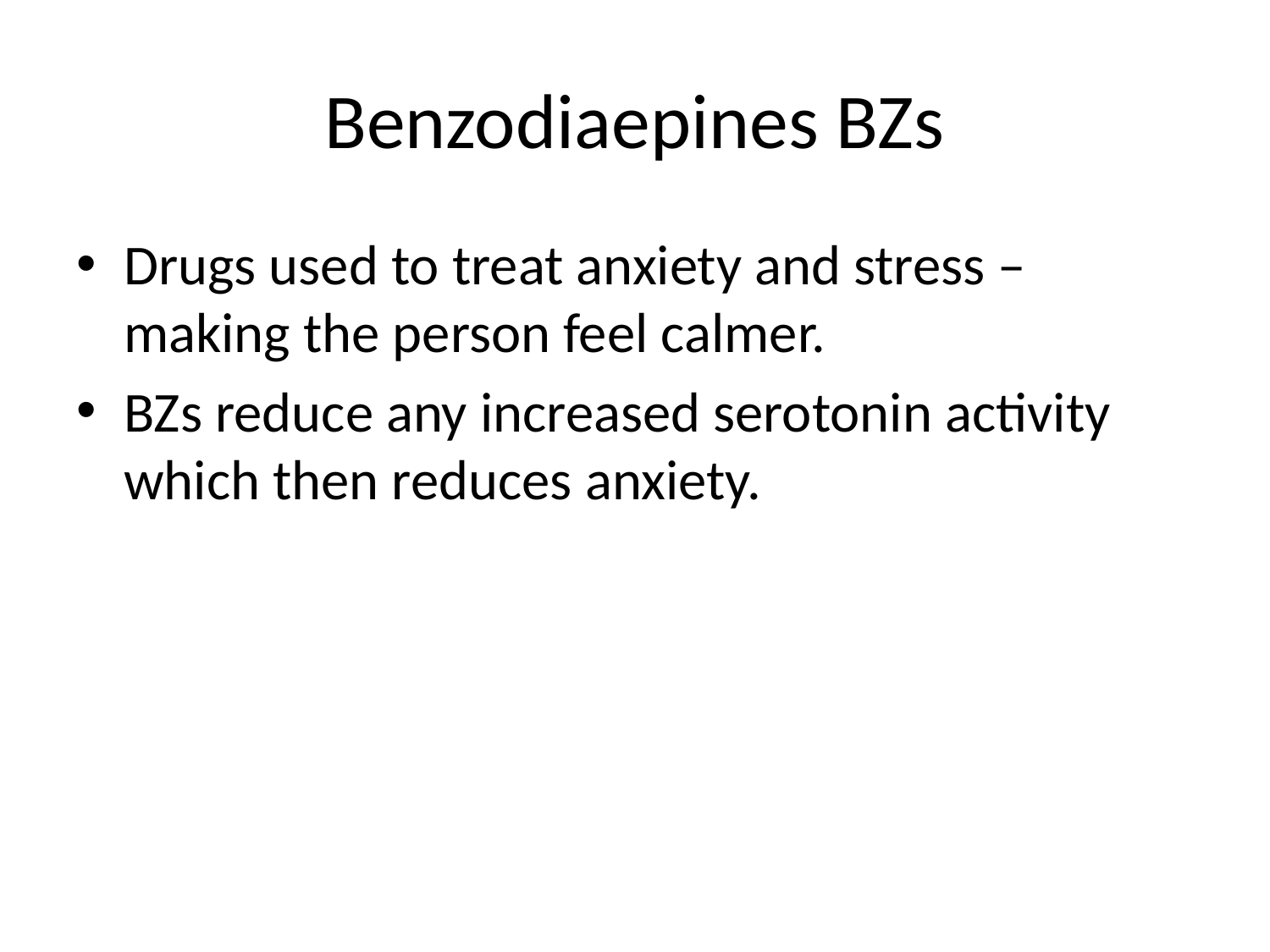

# Benzodiaepines BZs
Drugs used to treat anxiety and stress – making the person feel calmer.
BZs reduce any increased serotonin activity which then reduces anxiety.